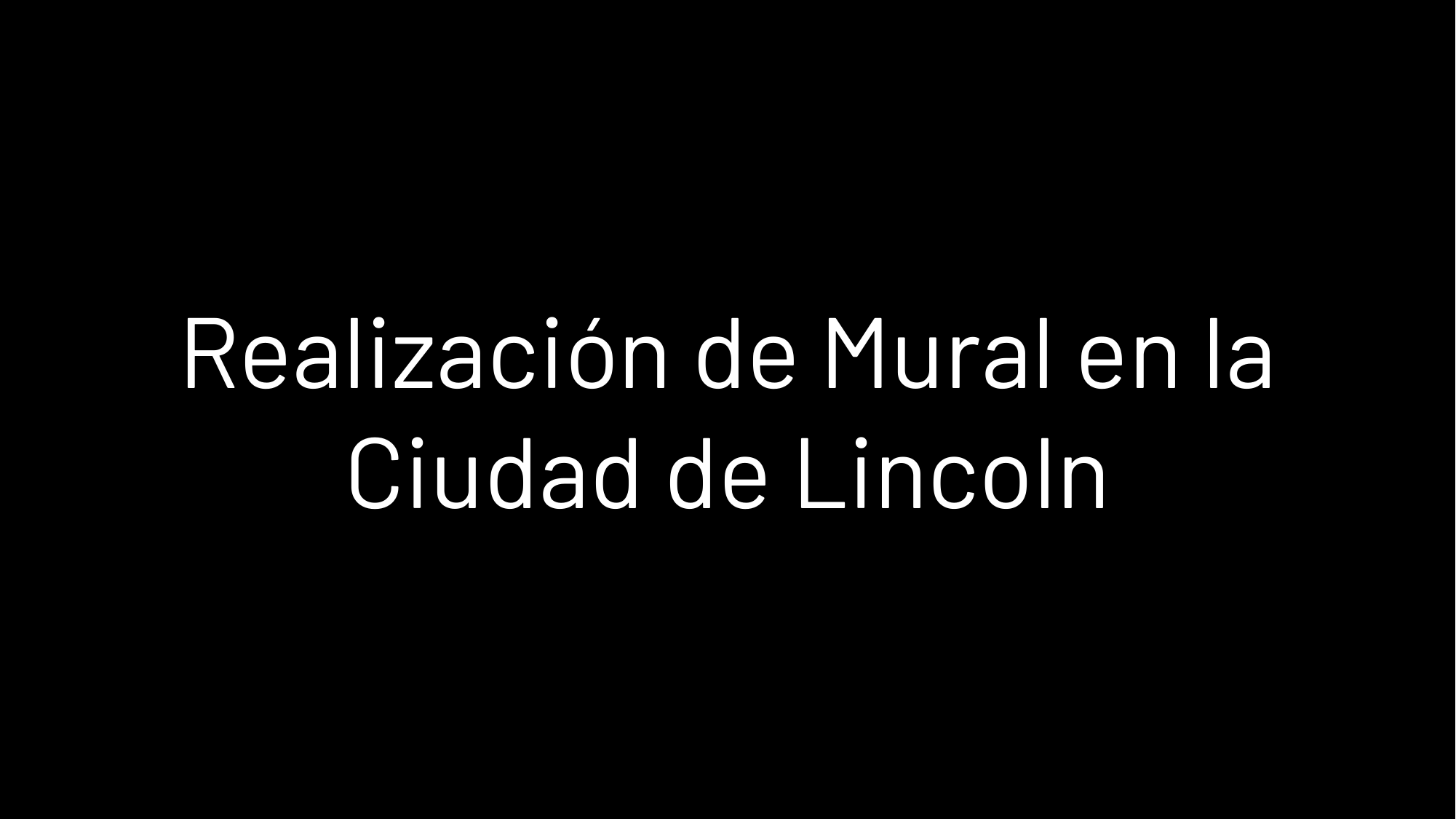

Realización de Mural en la Ciudad de Lincoln